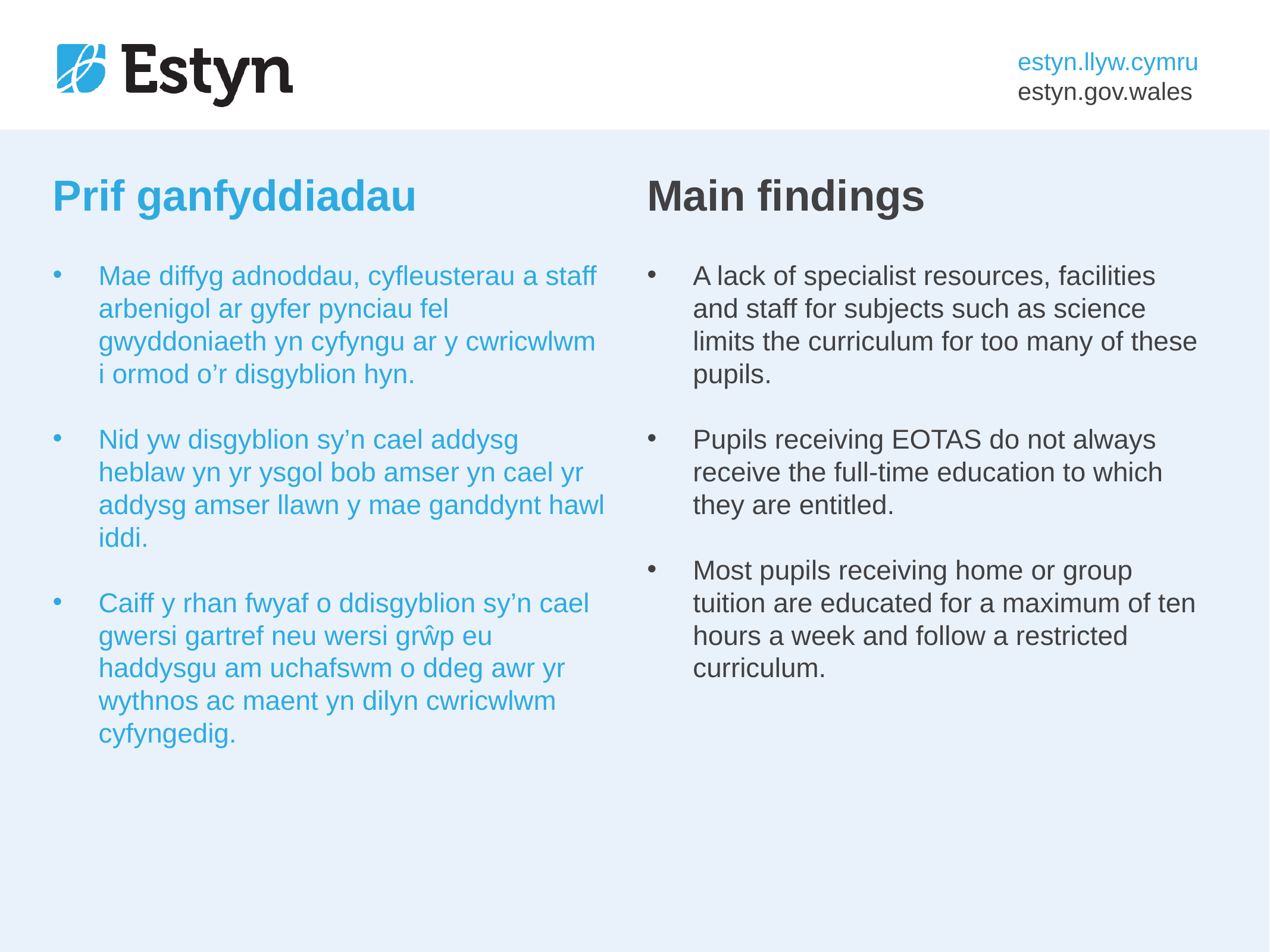

# Prif ganfyddiadau
Main findings
Mae diffyg adnoddau, cyfleusterau a staff arbenigol ar gyfer pynciau fel gwyddoniaeth yn cyfyngu ar y cwricwlwm i ormod o’r disgyblion hyn.

Nid yw disgyblion sy’n cael addysg heblaw yn yr ysgol bob amser yn cael yr addysg amser llawn y mae ganddynt hawl iddi.

Caiff y rhan fwyaf o ddisgyblion sy’n cael gwersi gartref neu wersi grŵp eu haddysgu am uchafswm o ddeg awr yr wythnos ac maent yn dilyn cwricwlwm cyfyngedig.
A lack of specialist resources, facilities and staff for subjects such as science limits the curriculum for too many of these pupils.

Pupils receiving EOTAS do not always receive the full‑time education to which they are entitled.

Most pupils receiving home or group tuition are educated for a maximum of ten hours a week and follow a restricted curriculum.